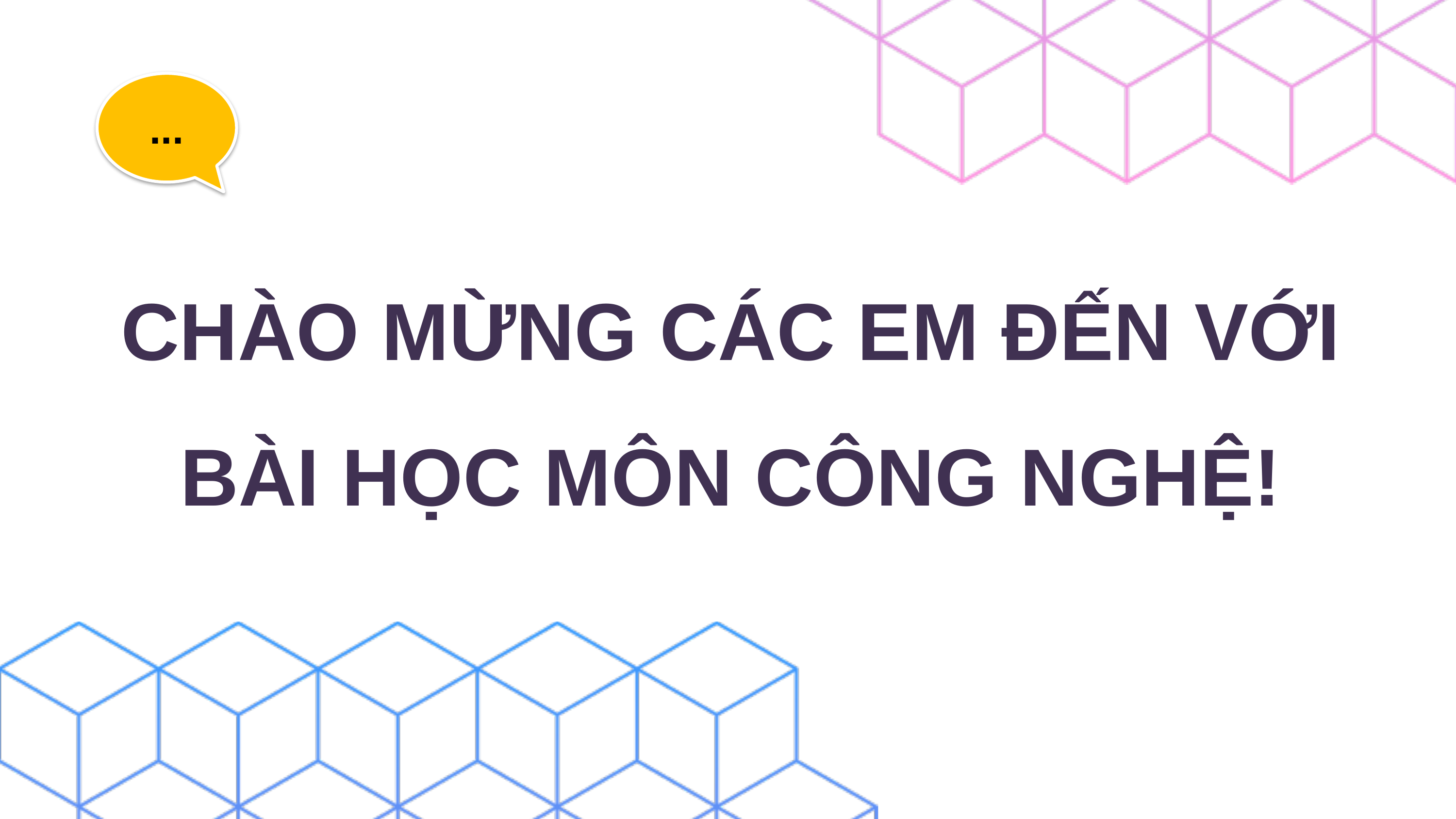

...
CHÀO MỪNG CÁC EM ĐẾN VỚI BÀI HỌC MÔN CÔNG NGHỆ!